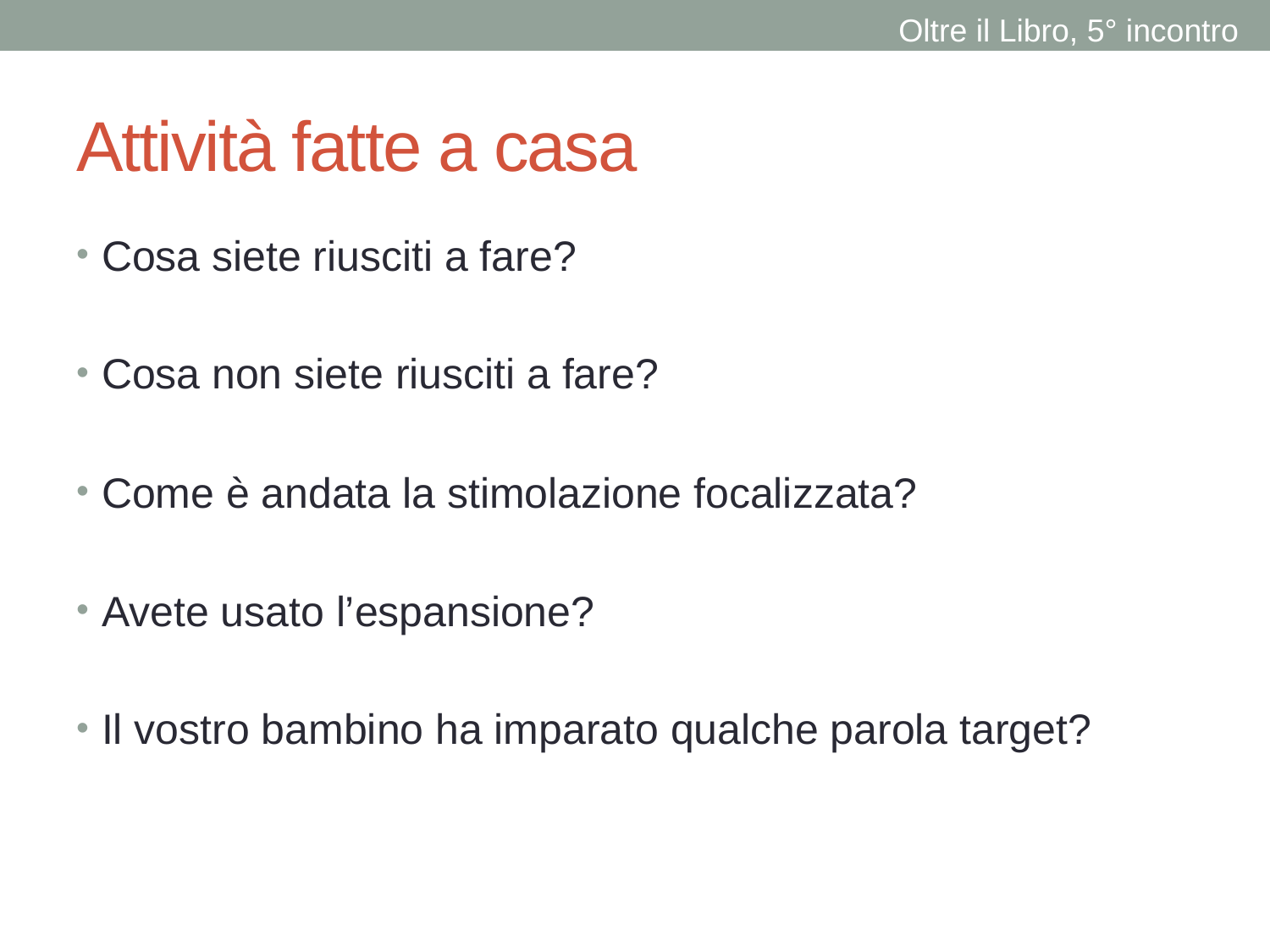

Oltre il Libro, 5° incontro
# Attività fatte a casa
Cosa siete riusciti a fare?

Cosa non siete riusciti a fare?

Come è andata la stimolazione focalizzata?

Avete usato l’espansione?

Il vostro bambino ha imparato qualche parola target?